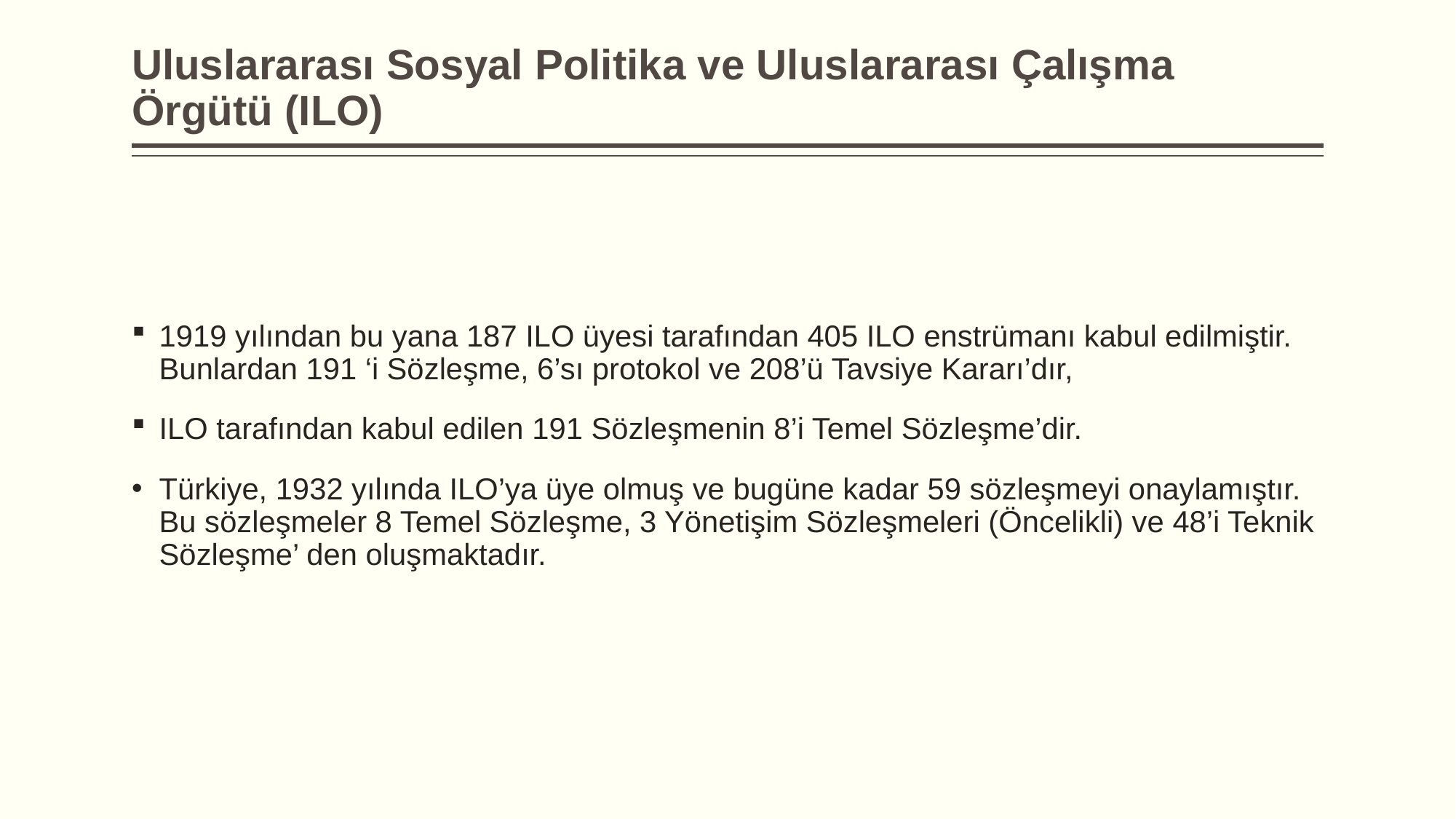

# Uluslararası Sosyal Politika ve Uluslararası Çalışma Örgütü (ILO)

1919 yılından bu yana 187 ILO üyesi tarafından 405 ILO enstrümanı kabul edilmiştir. Bunlardan 191 ‘i Sözleşme, 6’sı protokol ve 208’ü Tavsiye Kararı’dır,
ILO tarafından kabul edilen 191 Sözleşmenin 8’i Temel Sözleşme’dir.
Türkiye, 1932 yılında ILO’ya üye olmuş ve bugüne kadar 59 sözleşmeyi onaylamıştır. Bu sözleşmeler 8 Temel Sözleşme, 3 Yönetişim Sözleşmeleri (Öncelikli) ve 48’i Teknik Sözleşme’ den oluşmaktadır.